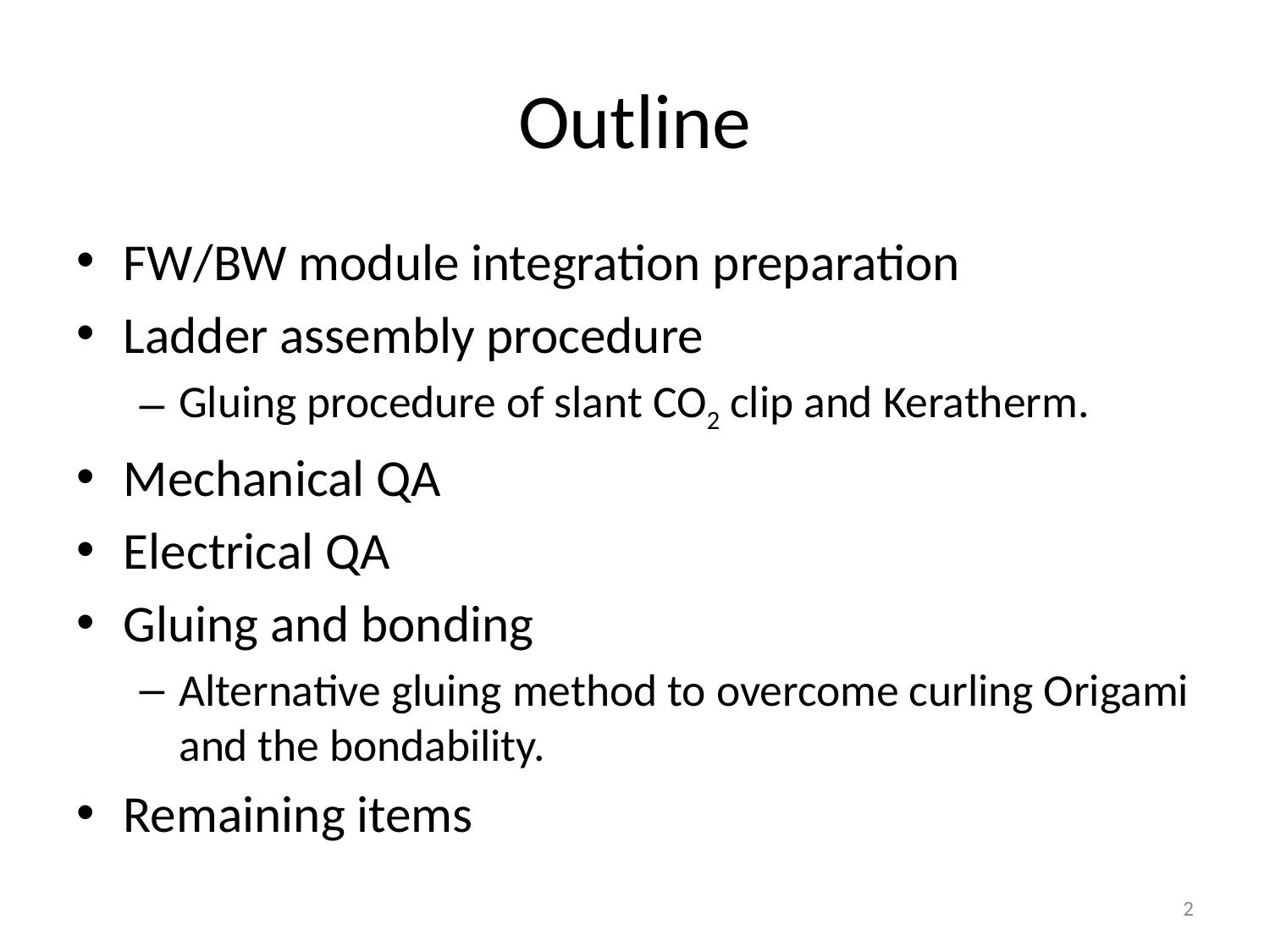

# Outline
FW/BW module integration preparation
Ladder assembly procedure
Gluing procedure of slant CO2 clip and Keratherm.
Mechanical QA
Electrical QA
Gluing and bonding
Alternative gluing method to overcome curling Origami and the bondability.
Remaining items

2